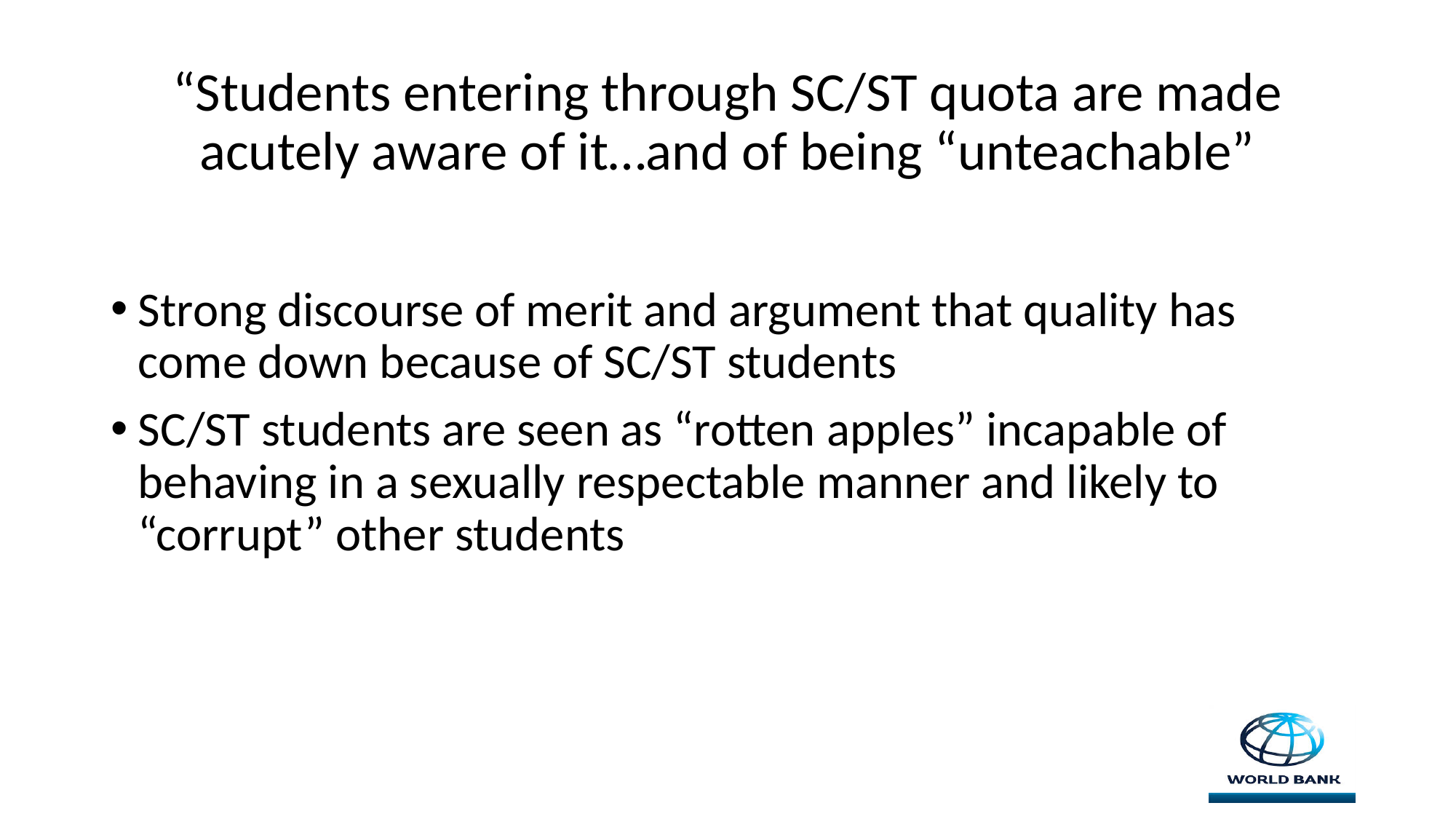

# “Students entering through SC/ST quota are made acutely aware of it…and of being “unteachable”
Strong discourse of merit and argument that quality has come down because of SC/ST students
SC/ST students are seen as “rotten apples” incapable of behaving in a sexually respectable manner and likely to “corrupt” other students